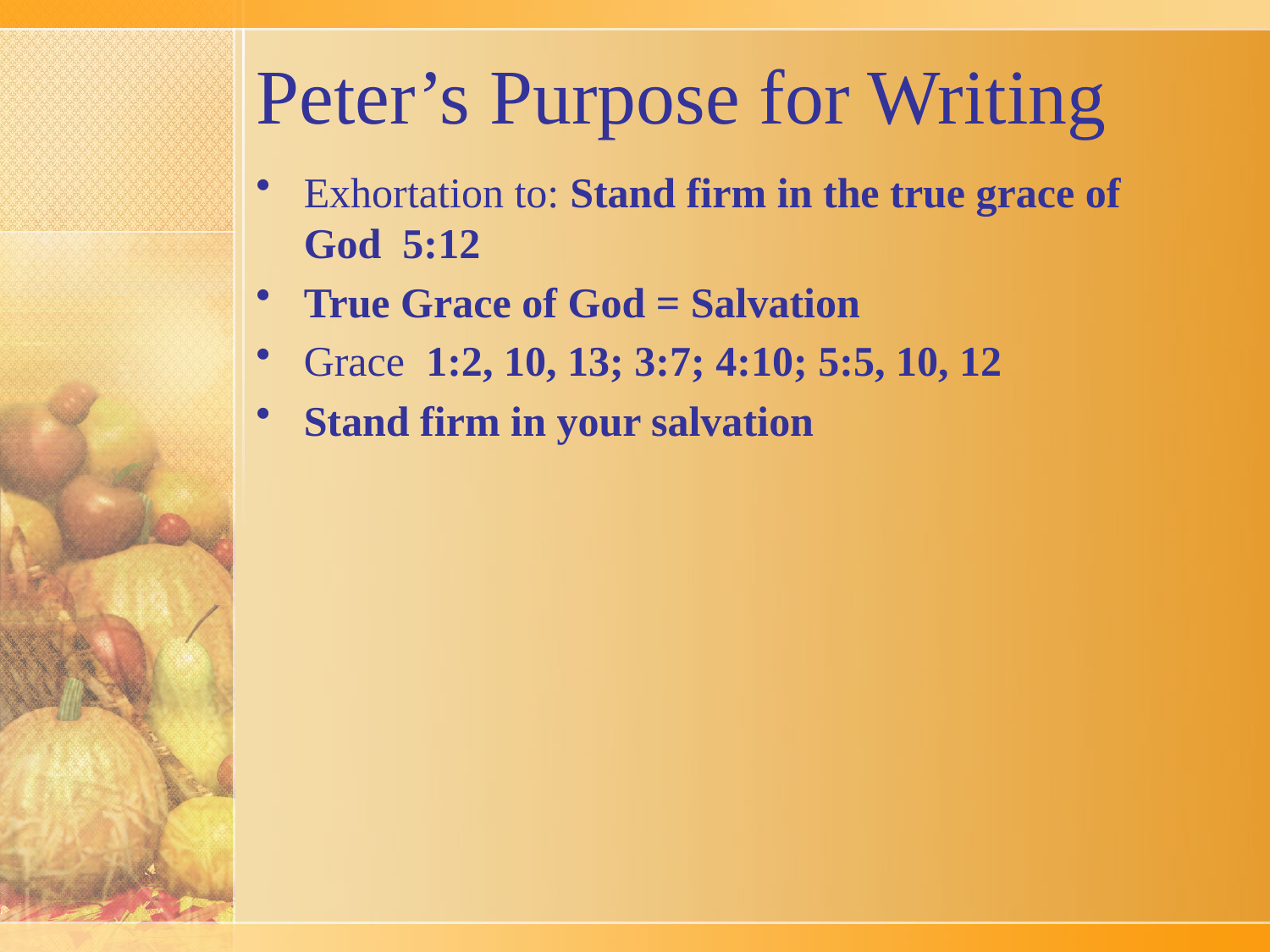

# Peter’s Purpose for Writing
Exhortation to: Stand firm in the true grace of God  5:12
True Grace of God = Salvation
Grace  1:2, 10, 13; 3:7; 4:10; 5:5, 10, 12
Stand firm in your salvation